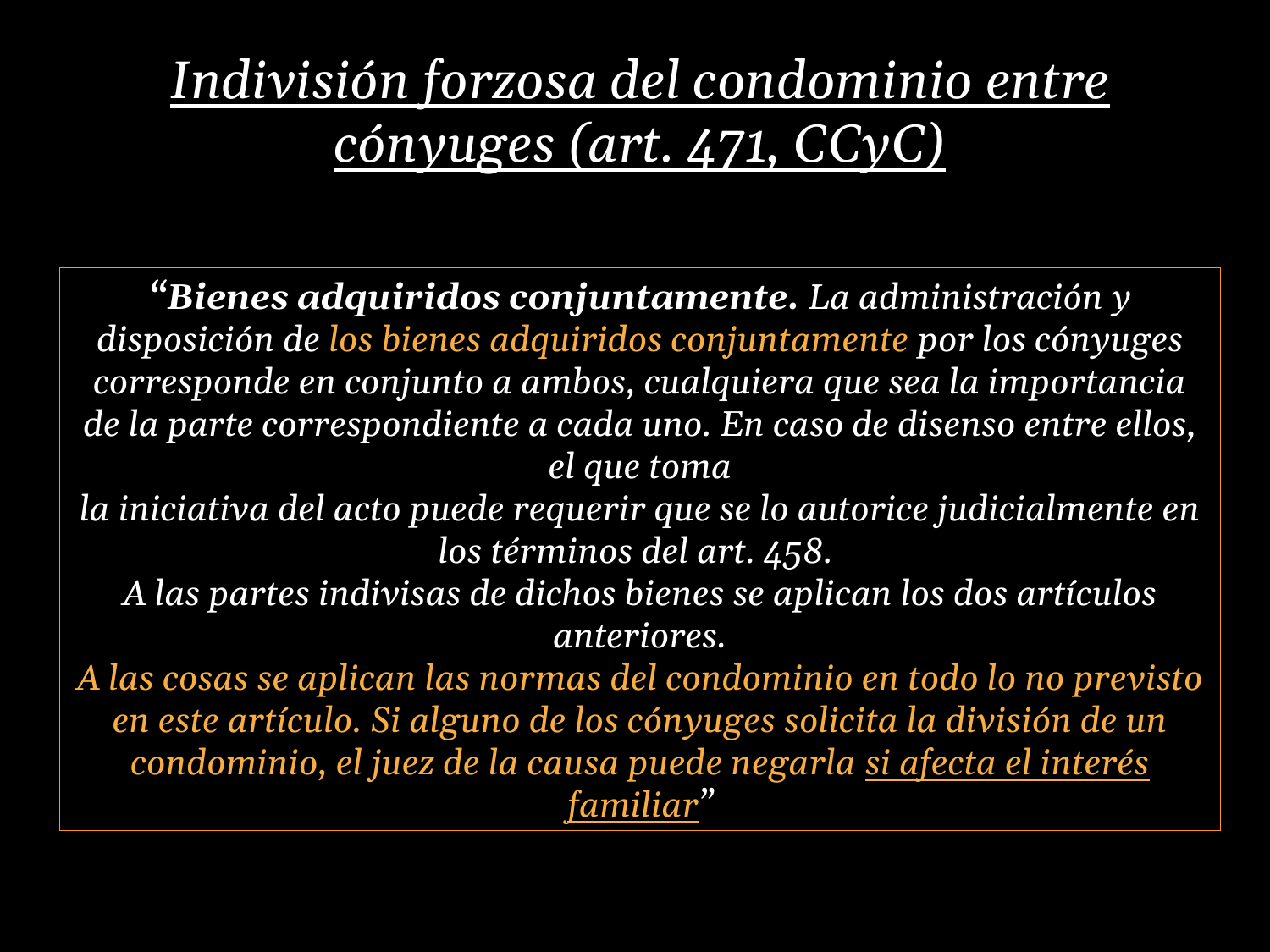

Indivisión forzosa del condominio entre cónyuges (art. 471, CCyC)
“Bienes adquiridos conjuntamente. La administración y disposición de los bienes adquiridos conjuntamente por los cónyuges corresponde en conjunto a ambos, cualquiera que sea la importancia de la parte correspondiente a cada uno. En caso de disenso entre ellos, el que toma
la iniciativa del acto puede requerir que se lo autorice judicialmente en los términos del art. 458.
A las partes indivisas de dichos bienes se aplican los dos artículos anteriores.
A las cosas se aplican las normas del condominio en todo lo no previsto en este artículo. Si alguno de los cónyuges solicita la división de un condominio, el juez de la causa puede negarla si afecta el interés familiar”